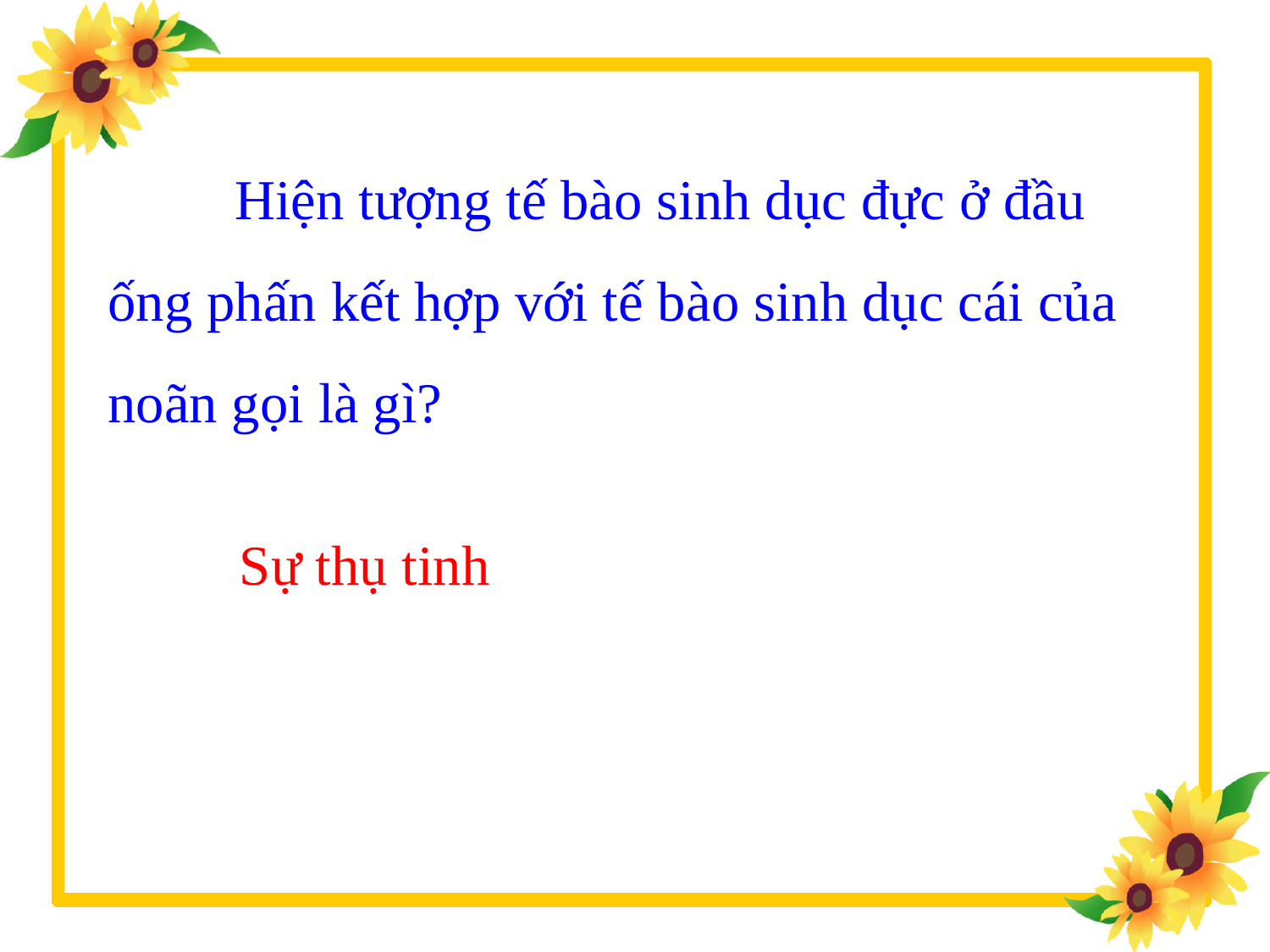

# Hiện tượng tế bào sinh dục đực ở đầu ống phấn kết hợp với tế bào sinh dục cái của noãn gọi là gì?
Sự thụ tinh